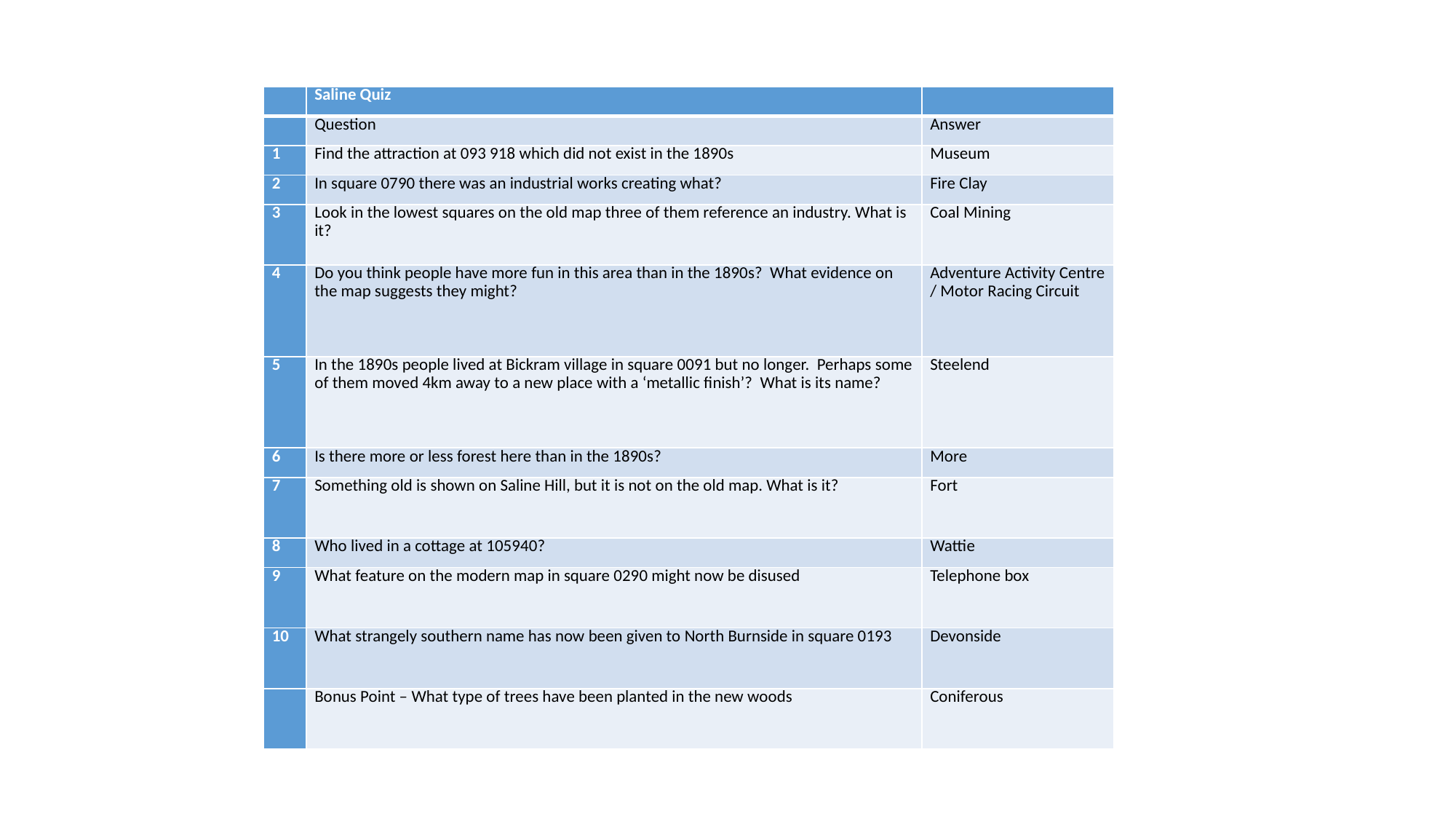

|  | Saline Quiz |  |
| --- | --- | --- |
|  | Question | Answer |
| 1 | Find the attraction at 093 918 which did not exist in the 1890s | Museum |
| 2 | In square 0790 there was an industrial works creating what? | Fire Clay |
| 3 | Look in the lowest squares on the old map three of them reference an industry. What is it? | Coal Mining |
| 4 | Do you think people have more fun in this area than in the 1890s? What evidence on the map suggests they might? | Adventure Activity Centre / Motor Racing Circuit |
| 5 | In the 1890s people lived at Bickram village in square 0091 but no longer. Perhaps some of them moved 4km away to a new place with a ‘metallic finish’? What is its name? | Steelend |
| 6 | Is there more or less forest here than in the 1890s? | More |
| 7 | Something old is shown on Saline Hill, but it is not on the old map. What is it? | Fort |
| 8 | Who lived in a cottage at 105940? | Wattie |
| 9 | What feature on the modern map in square 0290 might now be disused | Telephone box |
| 10 | What strangely southern name has now been given to North Burnside in square 0193 | Devonside |
|  | Bonus Point – What type of trees have been planted in the new woods | Coniferous |